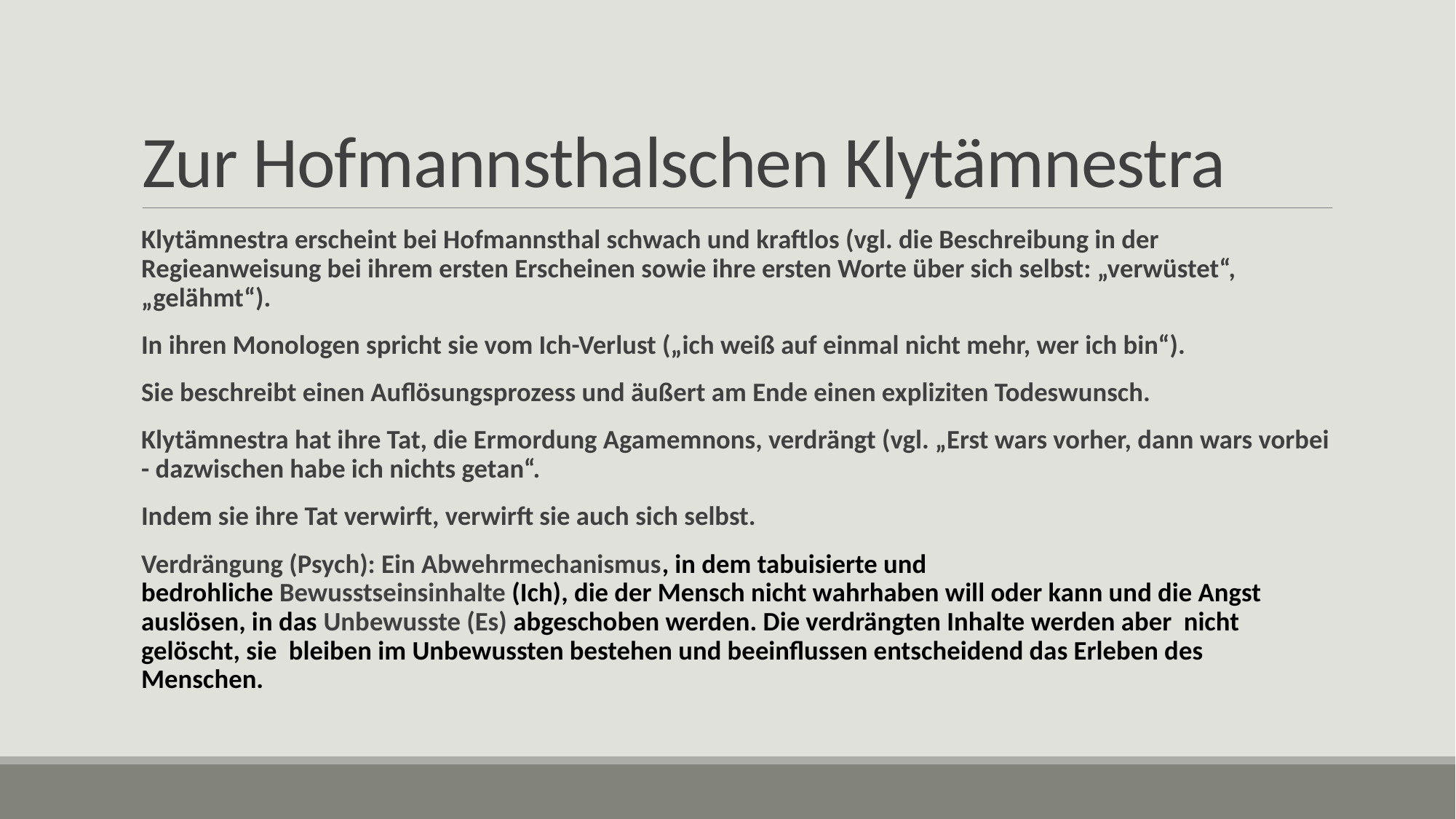

# Zur Hofmannsthalschen Klytämnestra
Klytämnestra erscheint bei Hofmannsthal schwach und kraftlos (vgl. die Beschreibung in der Regieanweisung bei ihrem ersten Erscheinen sowie ihre ersten Worte über sich selbst: „verwüstet“, „gelähmt“).
In ihren Monologen spricht sie vom Ich-Verlust („ich weiß auf einmal nicht mehr, wer ich bin“).
Sie beschreibt einen Auflösungsprozess und äußert am Ende einen expliziten Todeswunsch.
Klytämnestra hat ihre Tat, die Ermordung Agamemnons, verdrängt (vgl. „Erst wars vorher, dann wars vorbei - dazwischen habe ich nichts getan“.
Indem sie ihre Tat verwirft, verwirft sie auch sich selbst.
Verdrängung (Psych): Ein Abwehrmechanismus, in dem tabuisierte und bedrohliche Bewusstseinsinhalte (Ich), die der Mensch nicht wahrhaben will oder kann und die Angst auslösen, in das Unbewusste (Es) abgeschoben werden. Die verdrängten Inhalte werden aber  nicht gelöscht, sie  bleiben im Unbewussten bestehen und beeinflussen entscheidend das Erleben des Menschen.